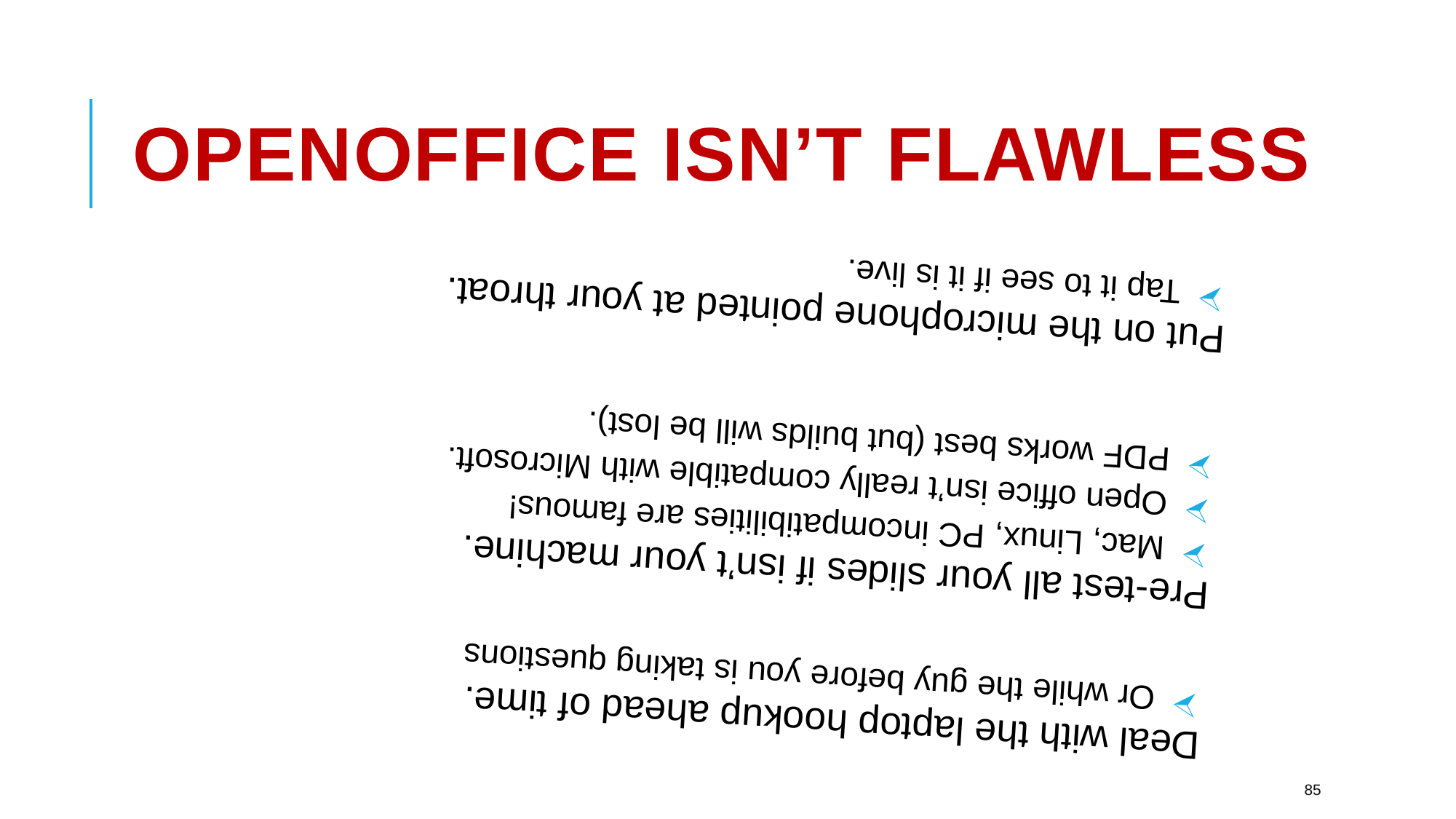

# OpenOffice isn’t flawless
Deal with the laptop hookup ahead of time.
  Or while the guy before you is taking questions

Pre-test all your slides if isn’t your machine.
  Mac, Linux, PC incompatibilities are famous!
  Open office isn’t really compatible with Microsoft.
  PDF works best (but builds will be lost).

Put on the microphone pointed at your throat.
  Tap it to see if it is live.
Deal with the laptop hookup ahead of time.
  Or while the guy before you is taking questions

Pre-test all your slides if isn’t your machine.
  Mac, Linux, PC incompatibilities are famous!
  Open office isn’t really compatible with Microsoft.
  PDF works best (but builds will be lost).

Put on the microphone pointed at your throat.
  Tap it to see if it is live.
85